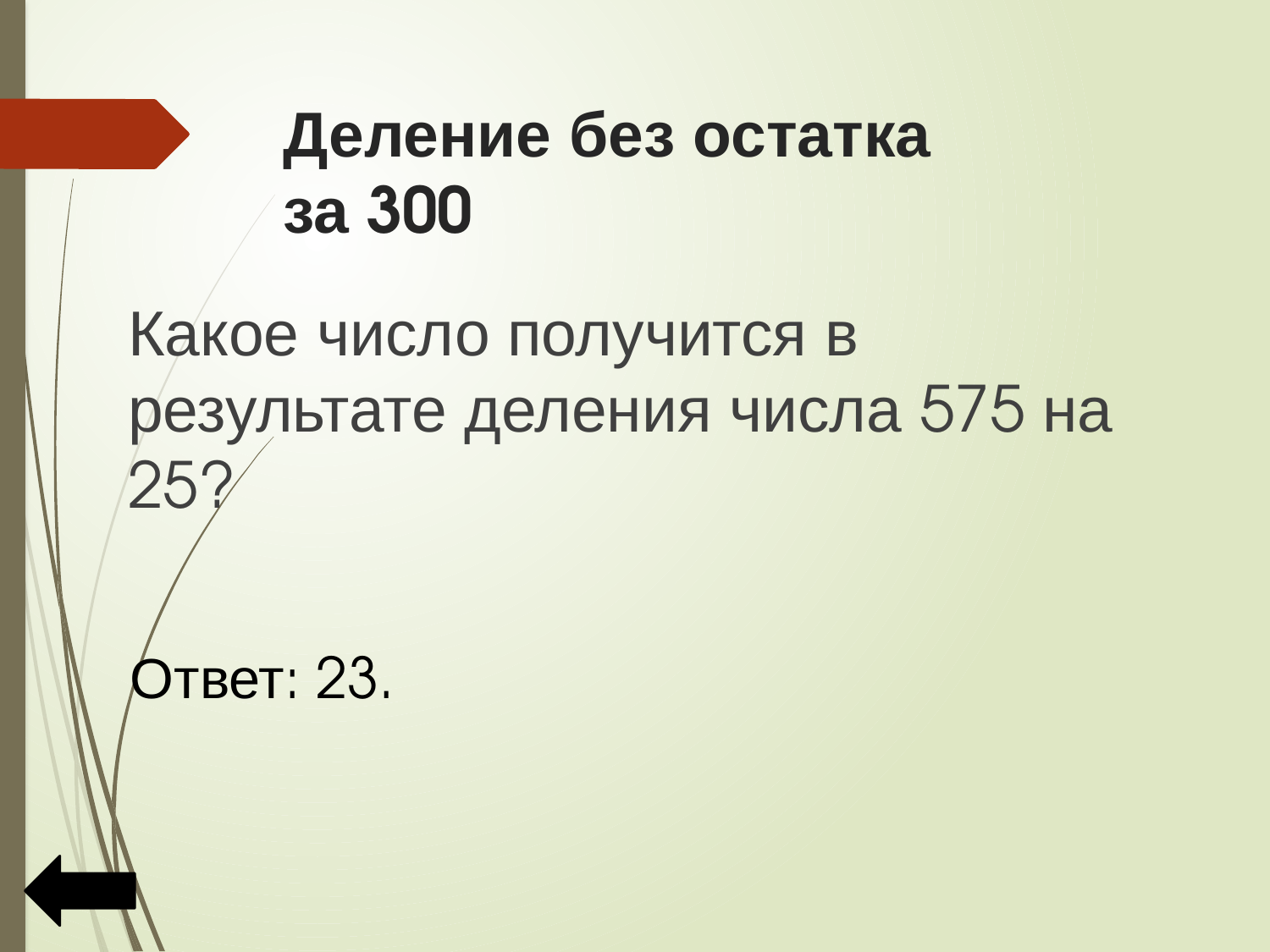

# Деление без остатка за 300
Какое число получится в результате деления числа 575 на 25?
    Ответ: 23.